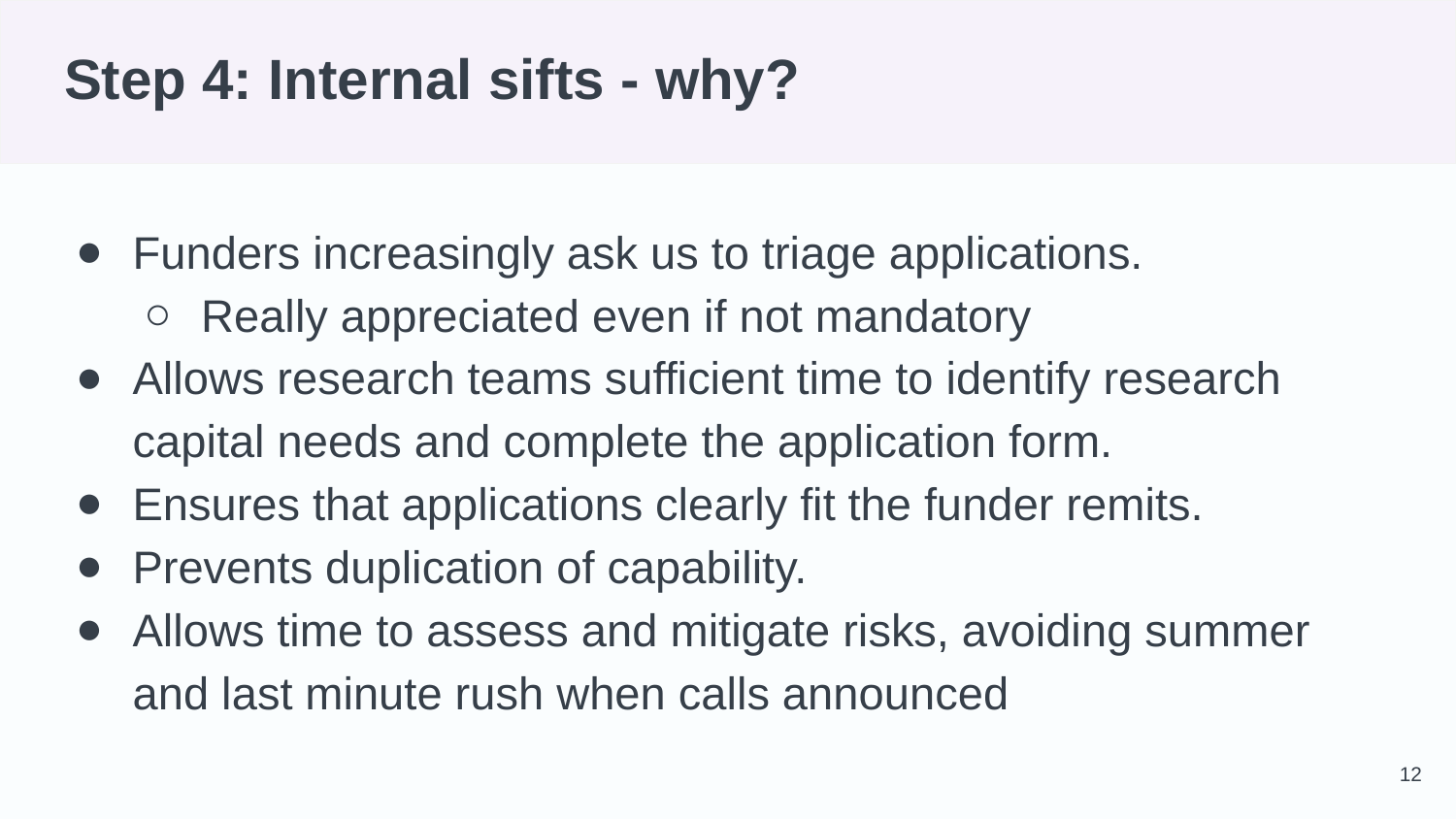

# Step 4: Internal sifts - why?
Funders increasingly ask us to triage applications.
Really appreciated even if not mandatory
Allows research teams sufficient time to identify research capital needs and complete the application form.
Ensures that applications clearly fit the funder remits.
Prevents duplication of capability.
Allows time to assess and mitigate risks, avoiding summer and last minute rush when calls announced
12